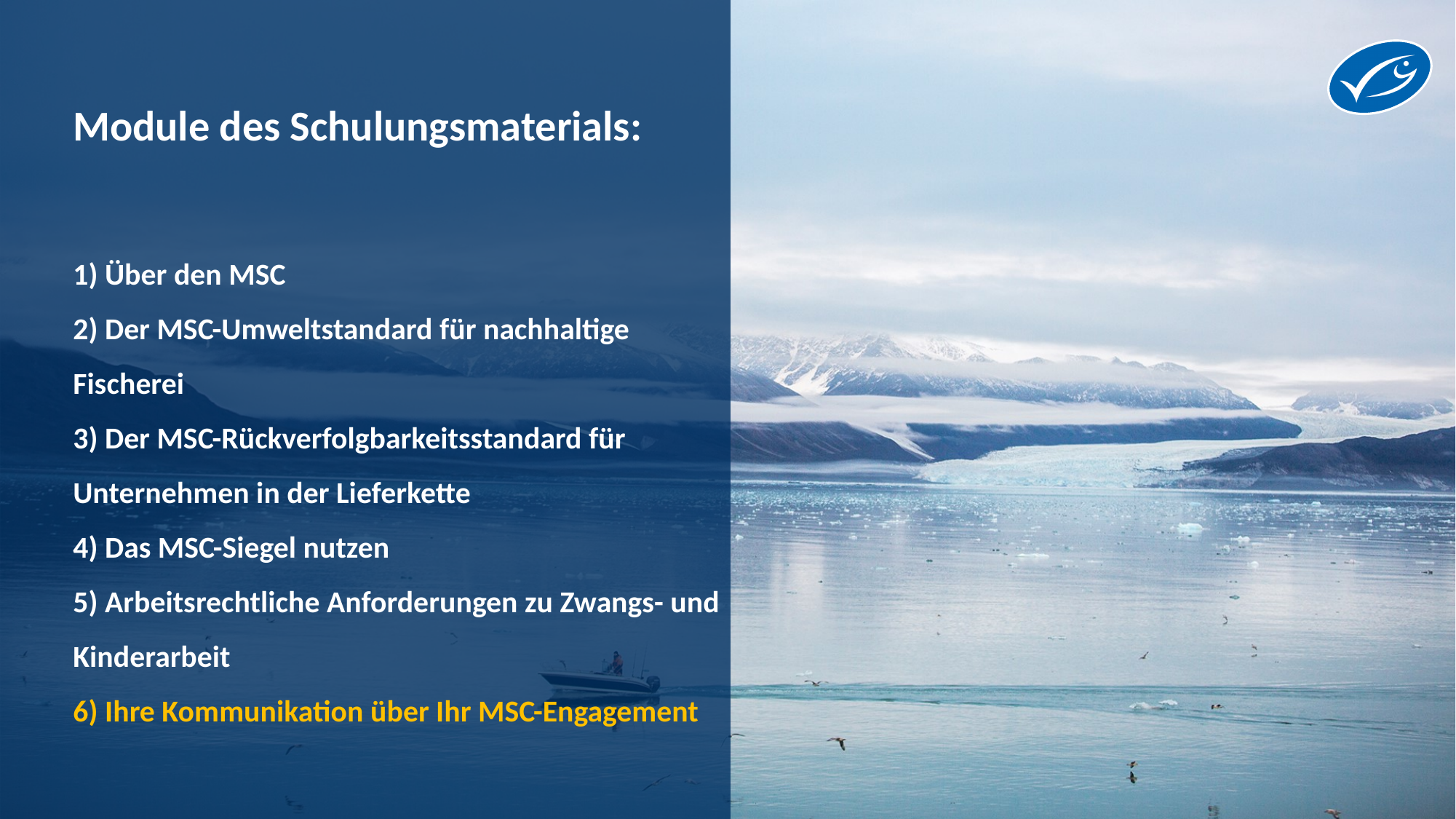

# Module des Schulungsmaterials: 1) Über den MSC 2) Der MSC-Umweltstandard für nachhaltige Fischerei 3) Der MSC-Rückverfolgbarkeitsstandard für Unternehmen in der Lieferkette 4) Das MSC-Siegel nutzen 5) Arbeitsrechtliche Anforderungen zu Zwangs- und Kinderarbeit 6) Ihre Kommunikation über Ihr MSC-Engagement